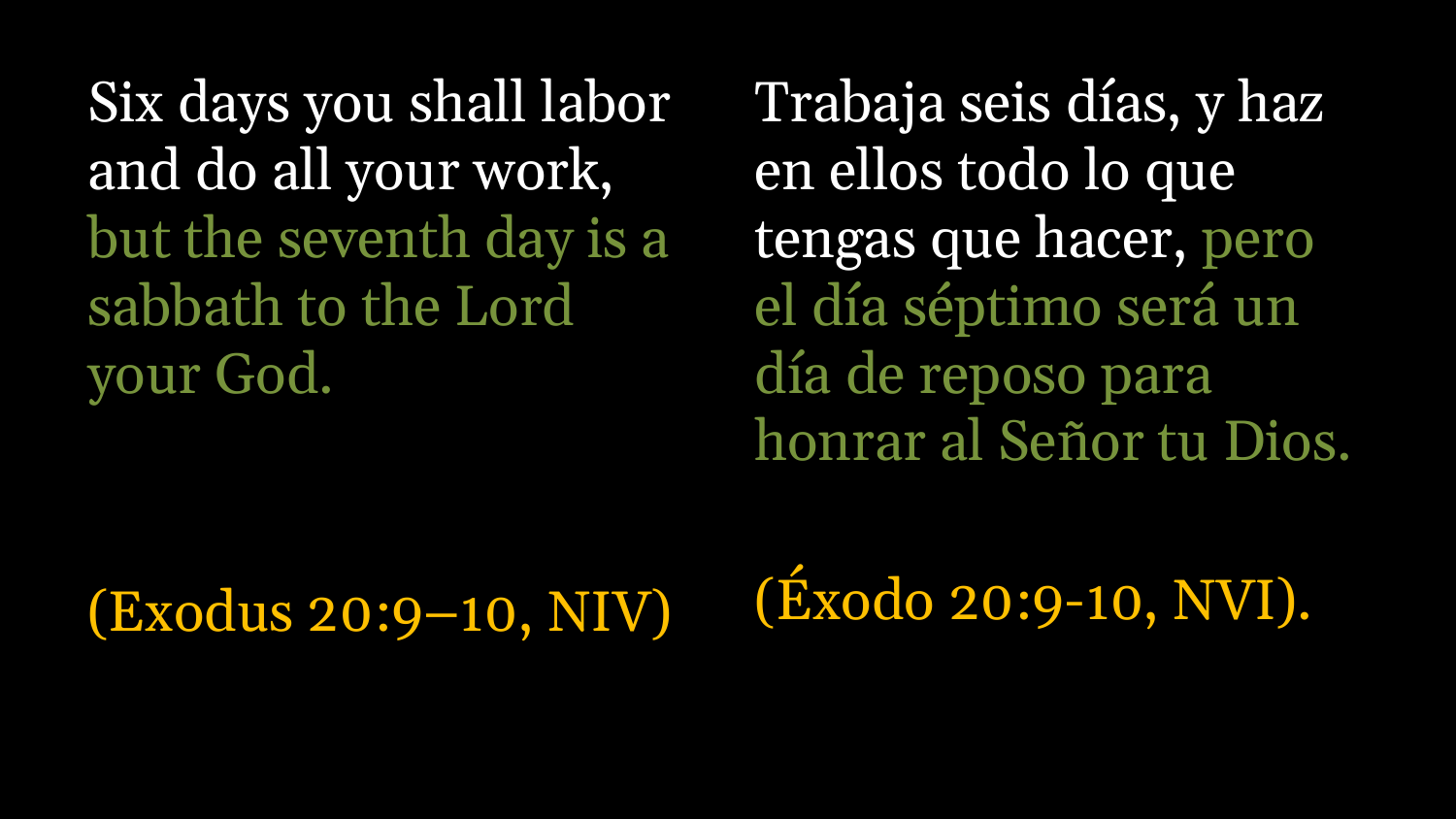

Six days you shall labor and do all your work, but the seventh day is a sabbath to the Lord your God.

(Exodus 20:9–10, NIV)
Trabaja seis días, y haz en ellos todo lo que tengas que hacer, pero el día séptimo será un día de reposo para honrar al Señor tu Dios.

(Éxodo 20:9-10, NVI).